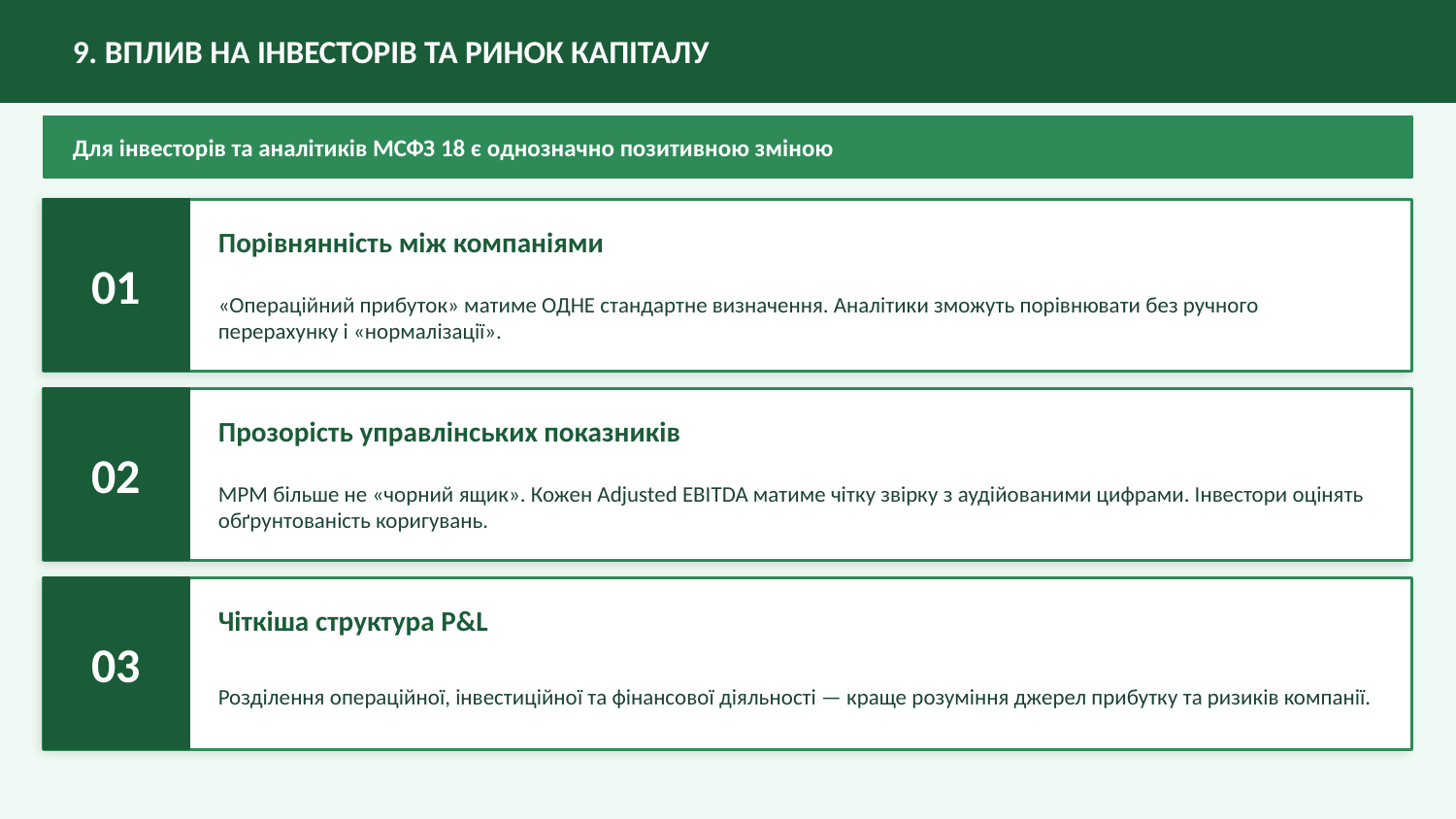

9. ВПЛИВ НА ІНВЕСТОРІВ ТА РИНОК КАПІТАЛУ

Для інвесторів та аналітиків МСФЗ 18 є однозначно позитивною зміною

01
Порівнянність між компаніями
«Операційний прибуток» матиме ОДНЕ стандартне визначення. Аналітики зможуть порівнювати без ручного перерахунку і «нормалізації».

02
Прозорість управлінських показників
MPM більше не «чорний ящик». Кожен Adjusted EBITDA матиме чітку звірку з аудійованими цифрами. Інвестори оцінять обґрунтованість коригувань.

03
Чіткіша структура P&L
Розділення операційної, інвестиційної та фінансової діяльності — краще розуміння джерел прибутку та ризиків компанії.